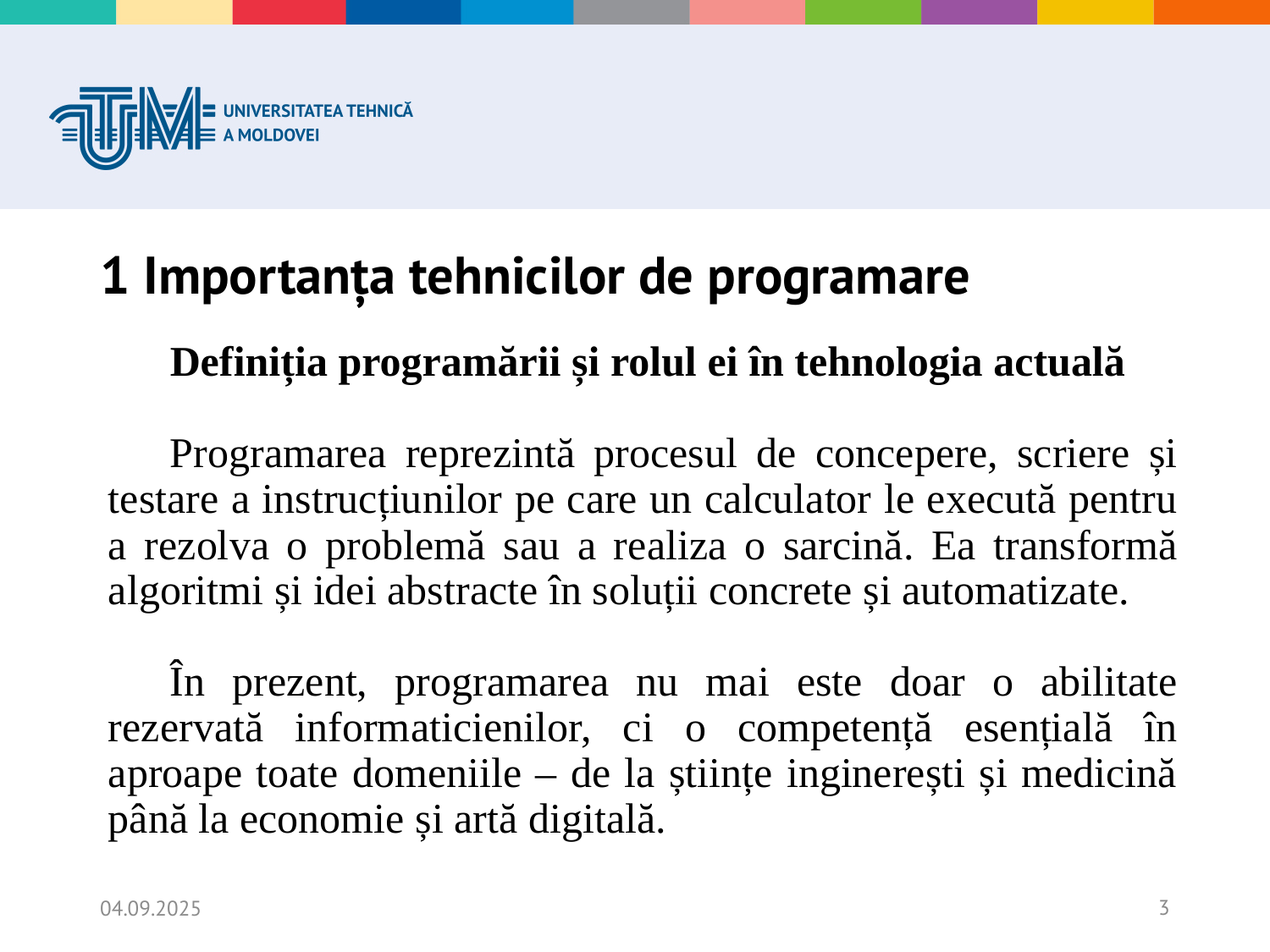

# 1 Importanța tehnicilor de programare
Definiția programării și rolul ei în tehnologia actuală

Programarea reprezintă procesul de concepere, scriere și testare a instrucțiunilor pe care un calculator le execută pentru a rezolva o problemă sau a realiza o sarcină. Ea transformă algoritmi și idei abstracte în soluții concrete și automatizate.

În prezent, programarea nu mai este doar o abilitate rezervată informaticienilor, ci o competență esențială în aproape toate domeniile – de la științe inginerești și medicină până la economie și artă digitală.

04.09.2025
3